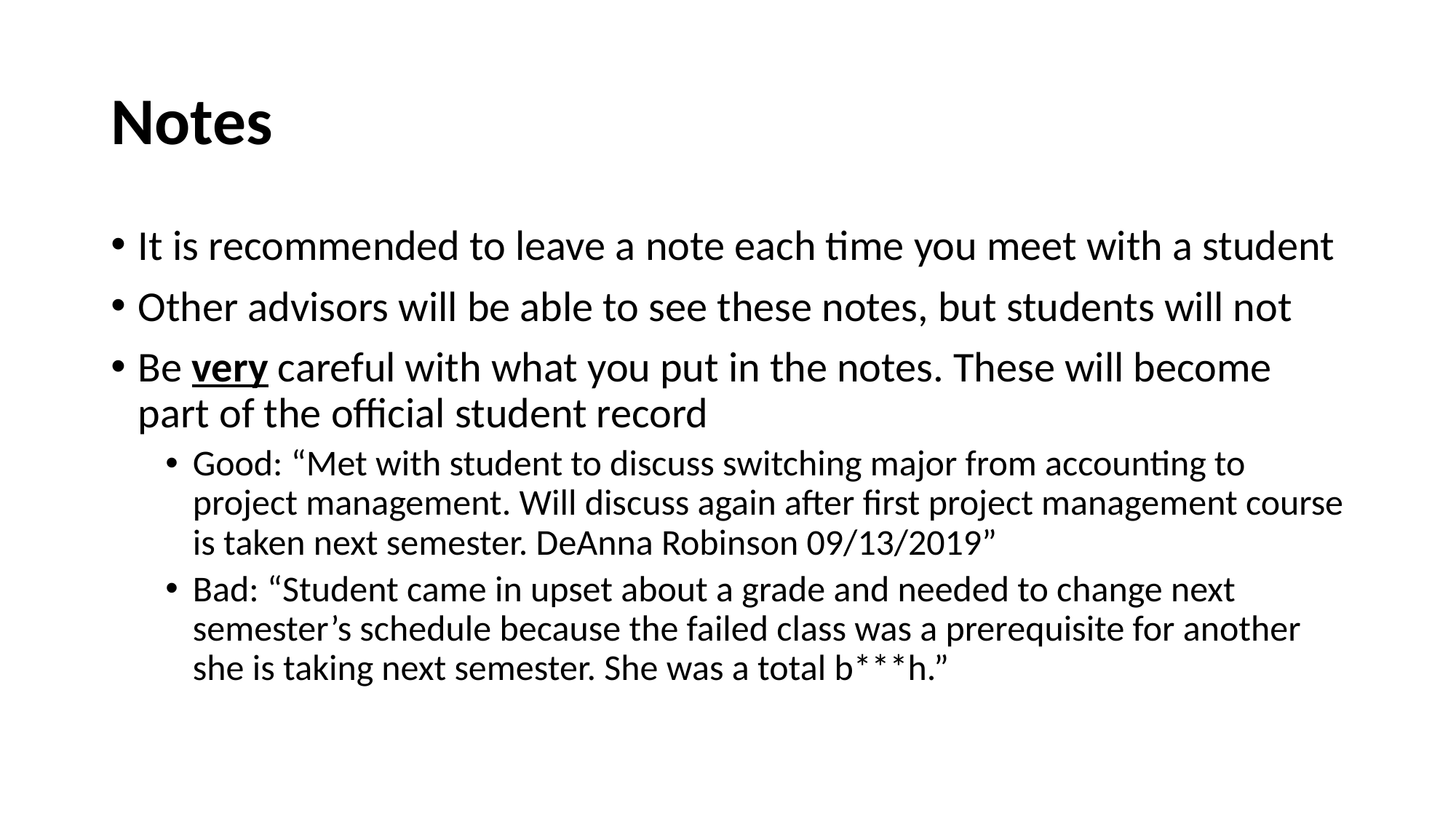

# Notes
It is recommended to leave a note each time you meet with a student
Other advisors will be able to see these notes, but students will not
Be very careful with what you put in the notes. These will become part of the official student record
Good: “Met with student to discuss switching major from accounting to project management. Will discuss again after first project management course is taken next semester. DeAnna Robinson 09/13/2019”
Bad: “Student came in upset about a grade and needed to change next semester’s schedule because the failed class was a prerequisite for another she is taking next semester. She was a total b***h.”